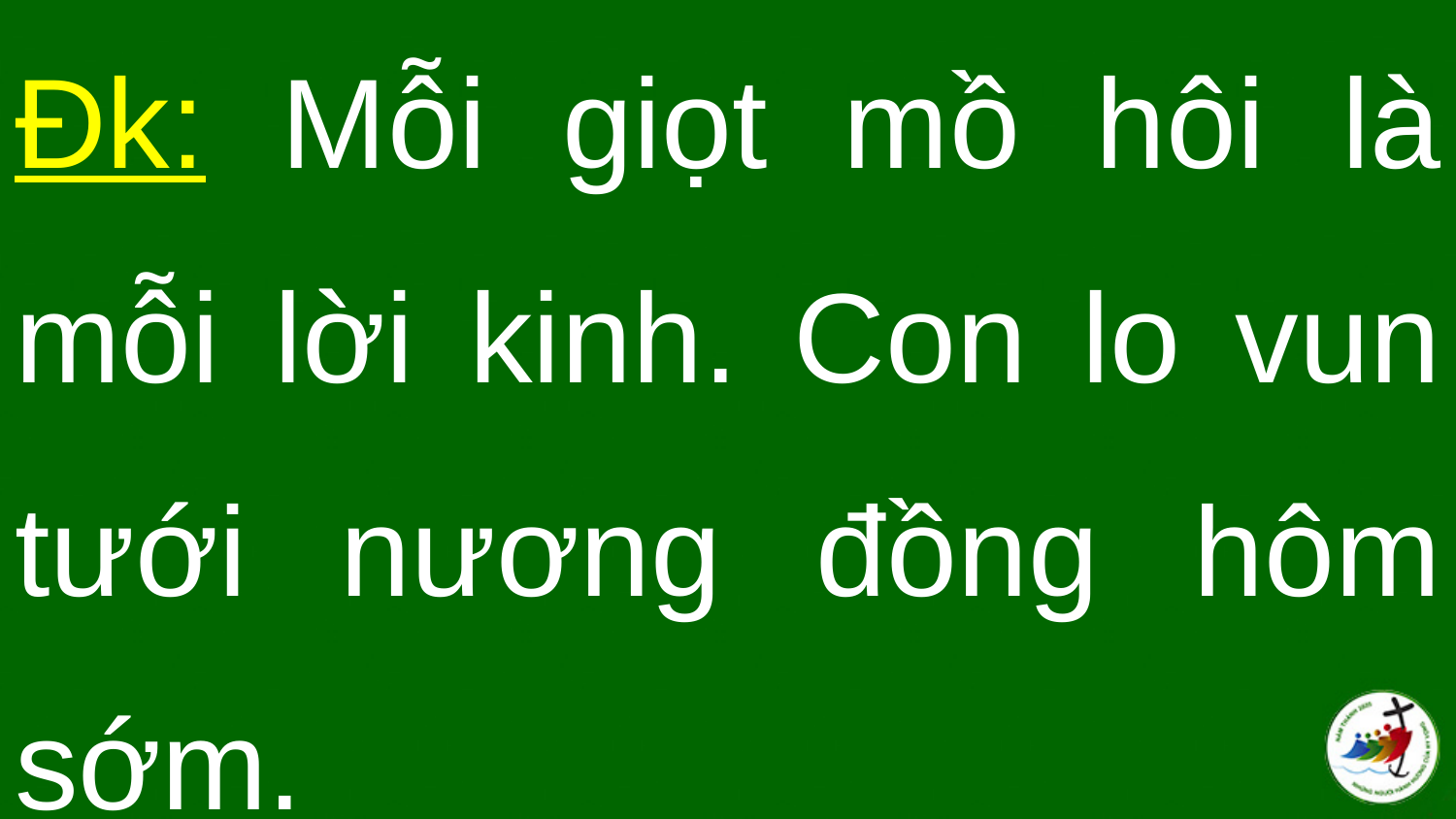

Đk: Mỗi giọt mồ hôi là mỗi lời kinh. Con lo vun tưới nương đồng hôm sớm.